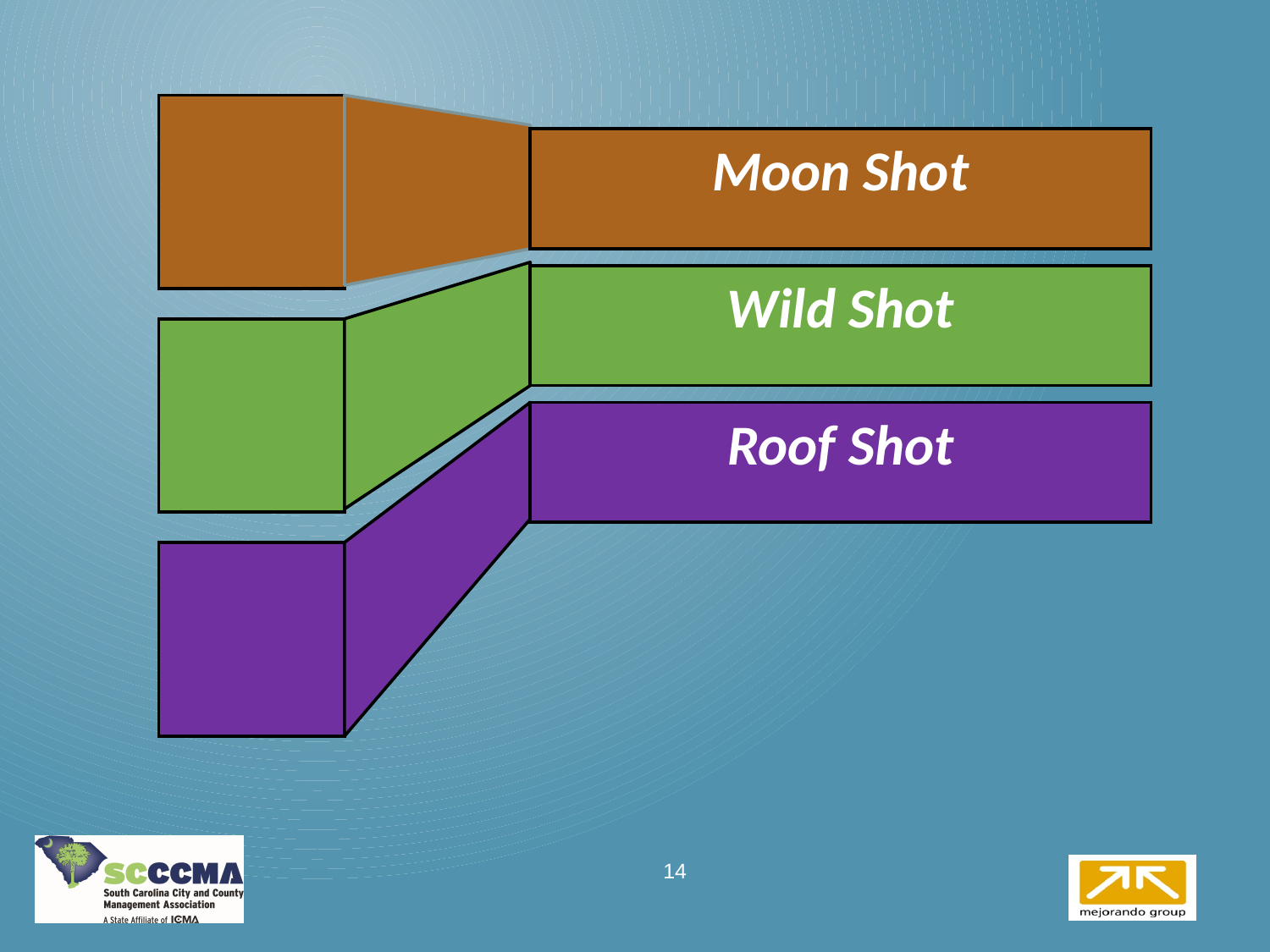

Moon Shot

Wild Shot

Roof Shot

14